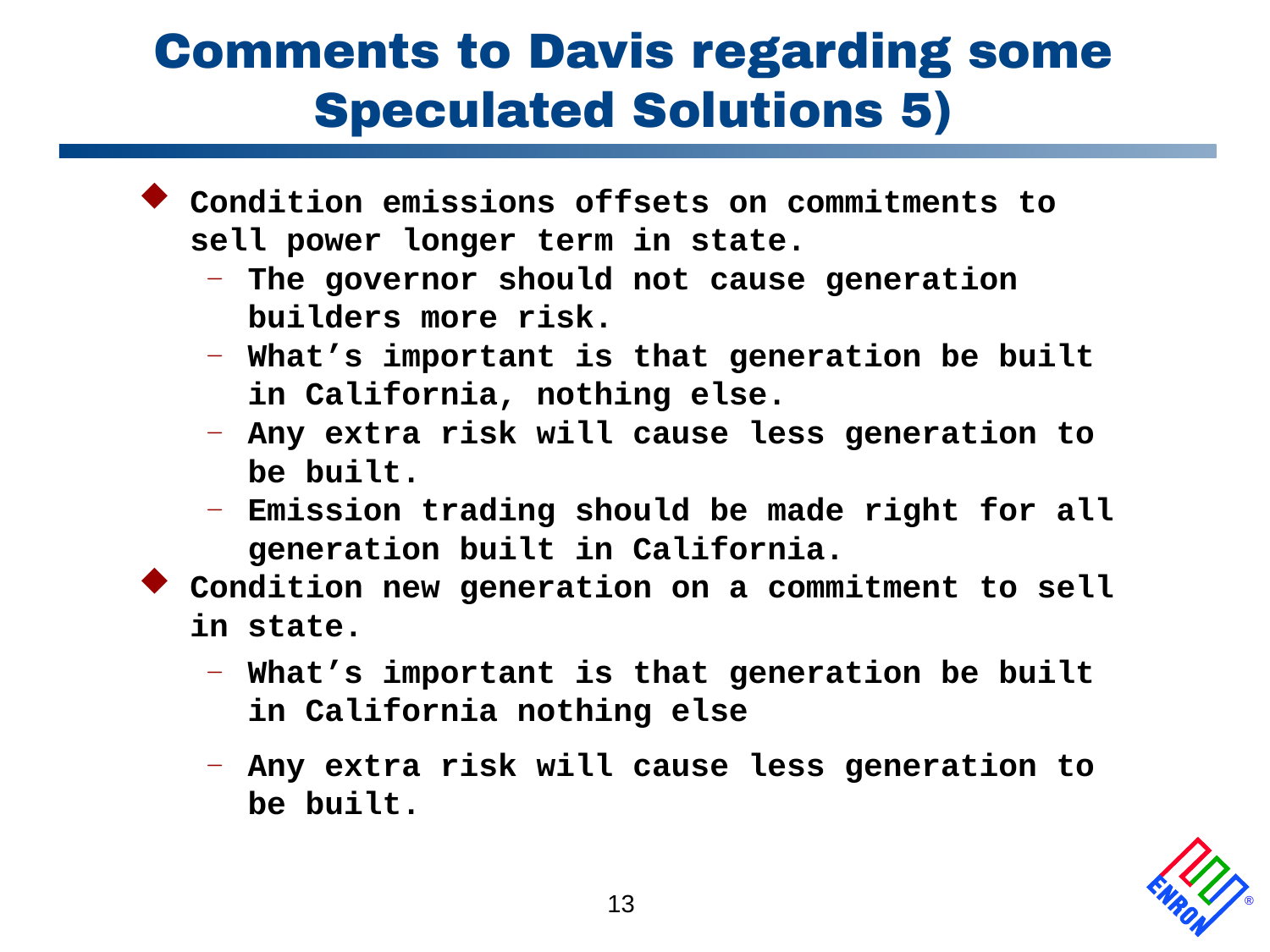

# Comments to Davis regarding some Speculated Solutions 5)
Condition emissions offsets on commitments to sell power longer term in state.
The governor should not cause generation builders more risk.
What’s important is that generation be built in California, nothing else.
Any extra risk will cause less generation to be built.
Emission trading should be made right for all generation built in California.
Condition new generation on a commitment to sell in state.
What’s important is that generation be built in California nothing else
Any extra risk will cause less generation to be built.
13